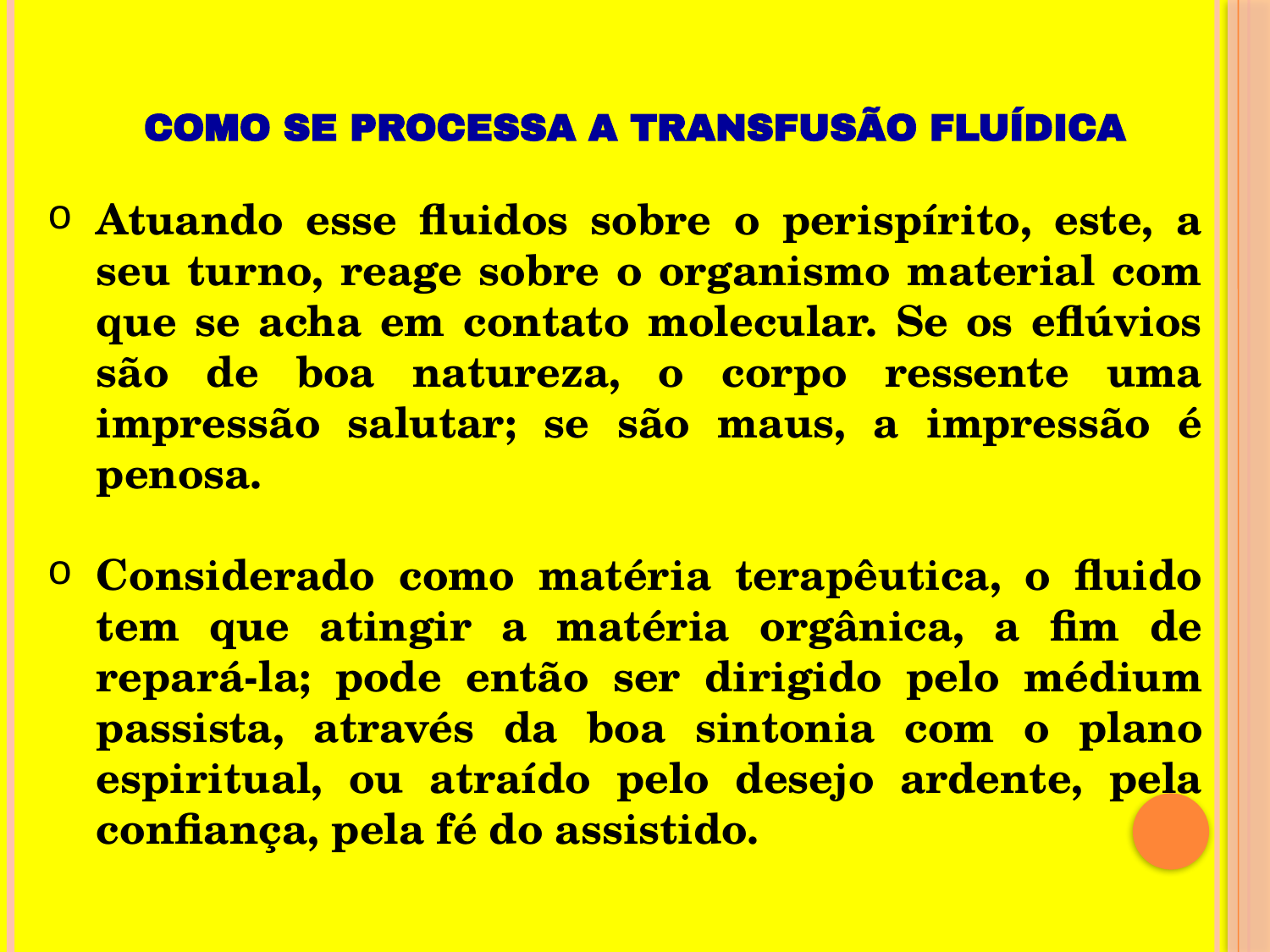

# Como se processa a transfusão fluídica
Atuando esse fluidos sobre o perispírito, este, a seu turno, reage sobre o organismo material com que se acha em contato molecular. Se os eflúvios são de boa natureza, o corpo ressente uma impressão salutar; se são maus, a impressão é penosa.

Considerado como matéria terapêutica, o fluido tem que atingir a matéria orgânica, a fim de repará-la; pode então ser dirigido pelo médium passista, através da boa sintonia com o plano espiritual, ou atraído pelo desejo ardente, pela confiança, pela fé do assistido.